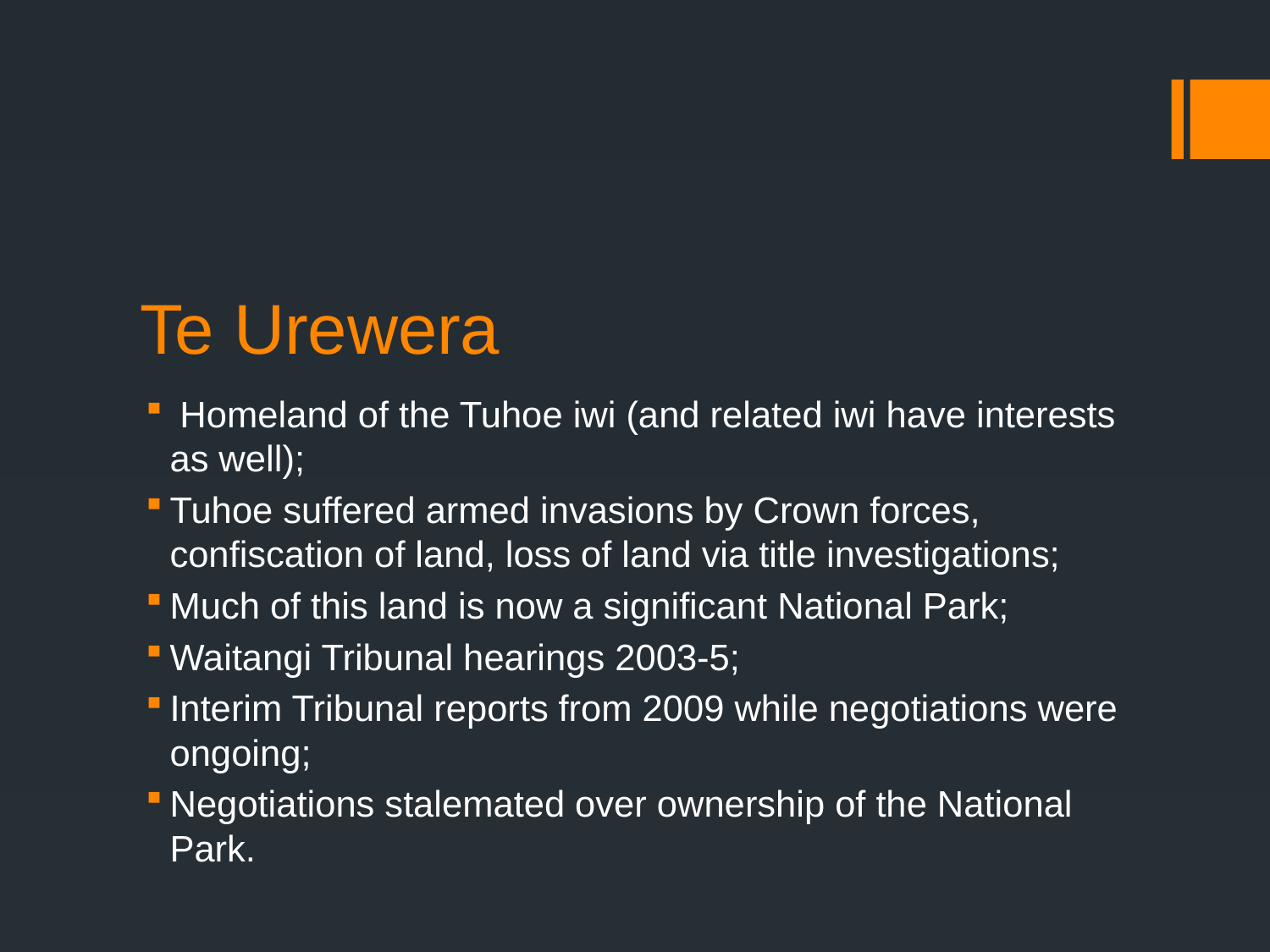

# Te Urewera
 Homeland of the Tuhoe iwi (and related iwi have interests as well);
Tuhoe suffered armed invasions by Crown forces, confiscation of land, loss of land via title investigations;
Much of this land is now a significant National Park;
Waitangi Tribunal hearings 2003-5;
Interim Tribunal reports from 2009 while negotiations were ongoing;
Negotiations stalemated over ownership of the National Park.